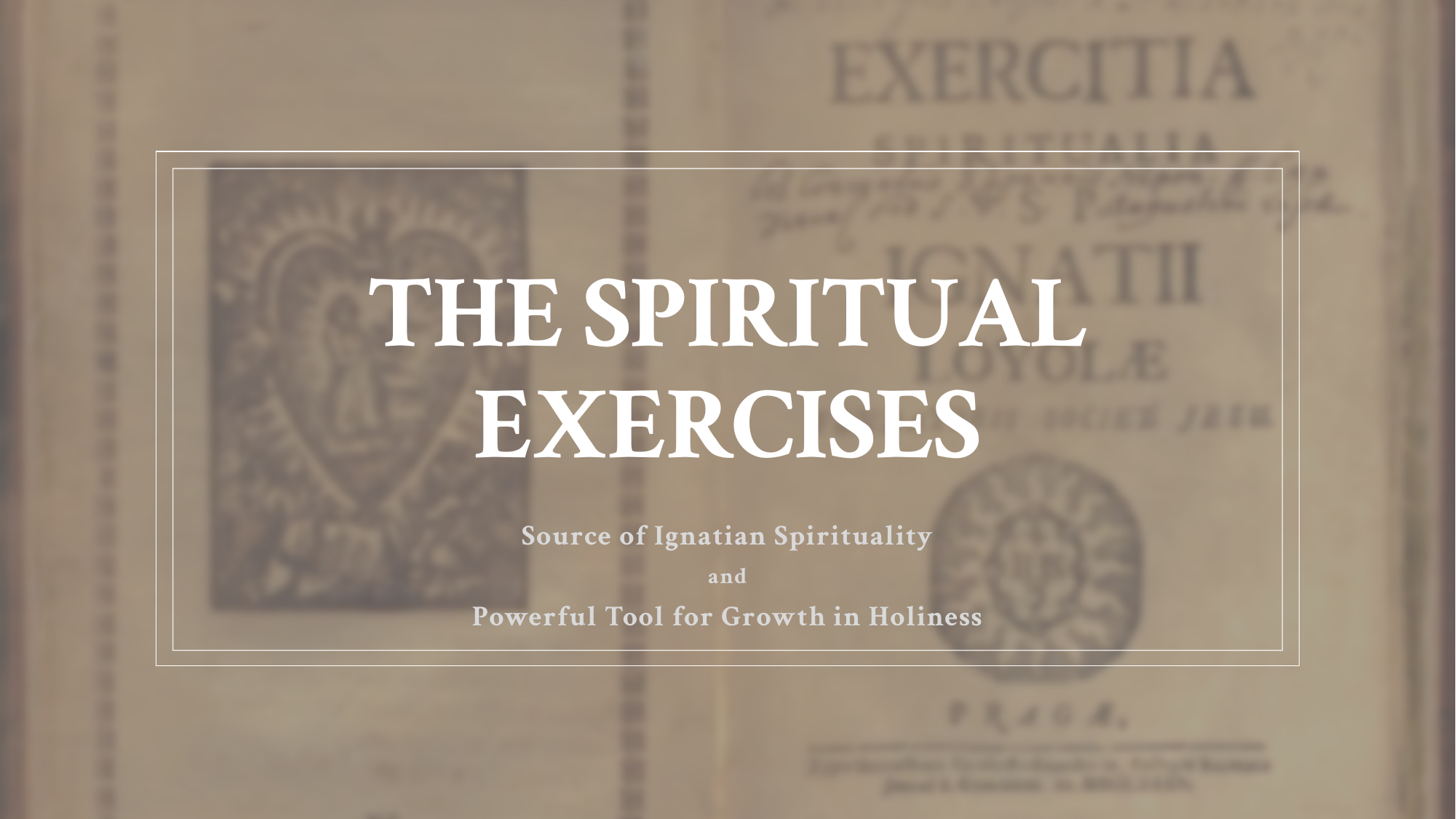

# The spiritual exercises
Source of Ignatian Spirituality
and
Powerful Tool for Growth in Holiness